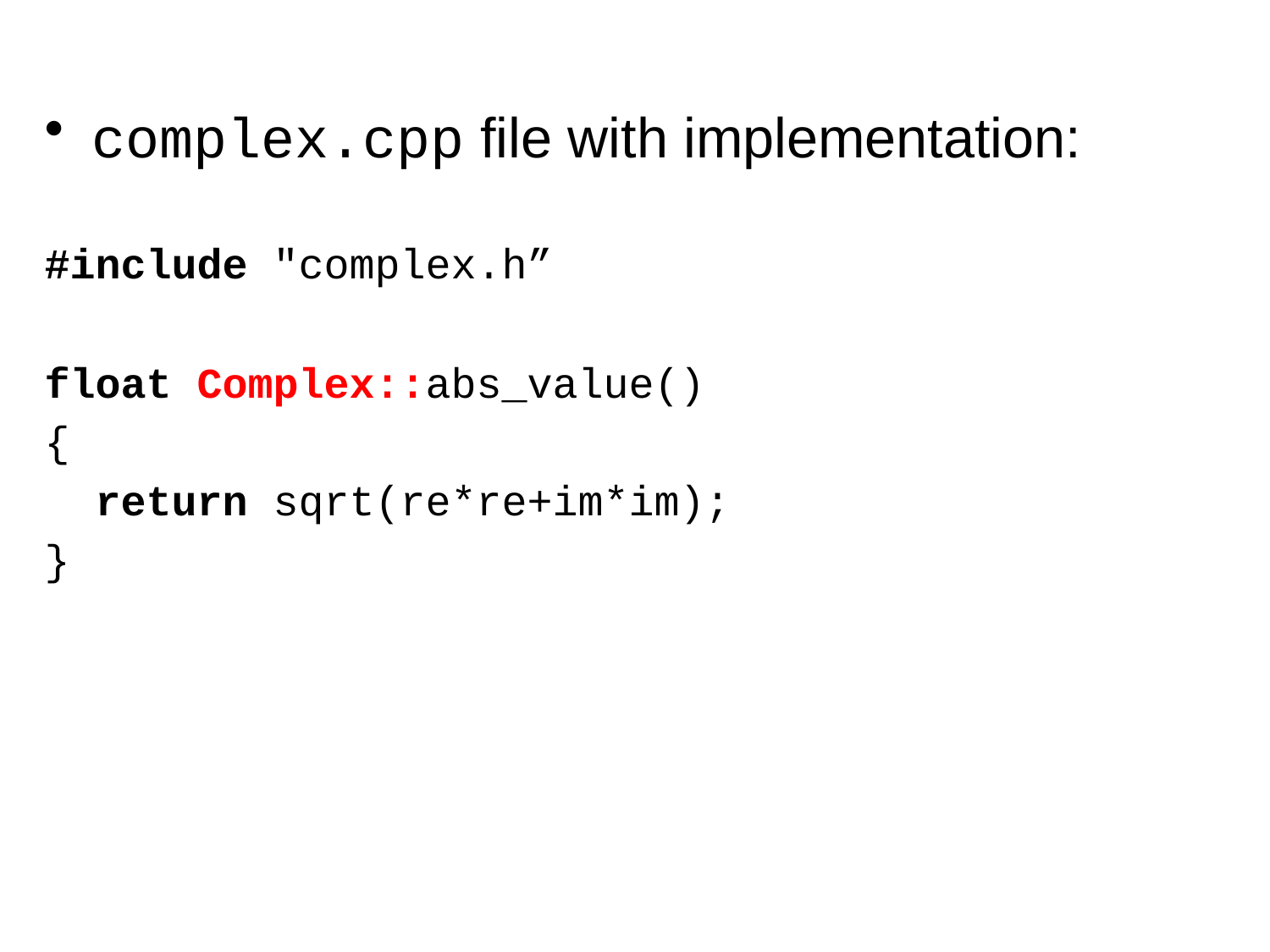

complex.cpp file with implementation:

#include "complex.h”

float Complex::abs_value()
{
  return sqrt(re*re+im*im);
}